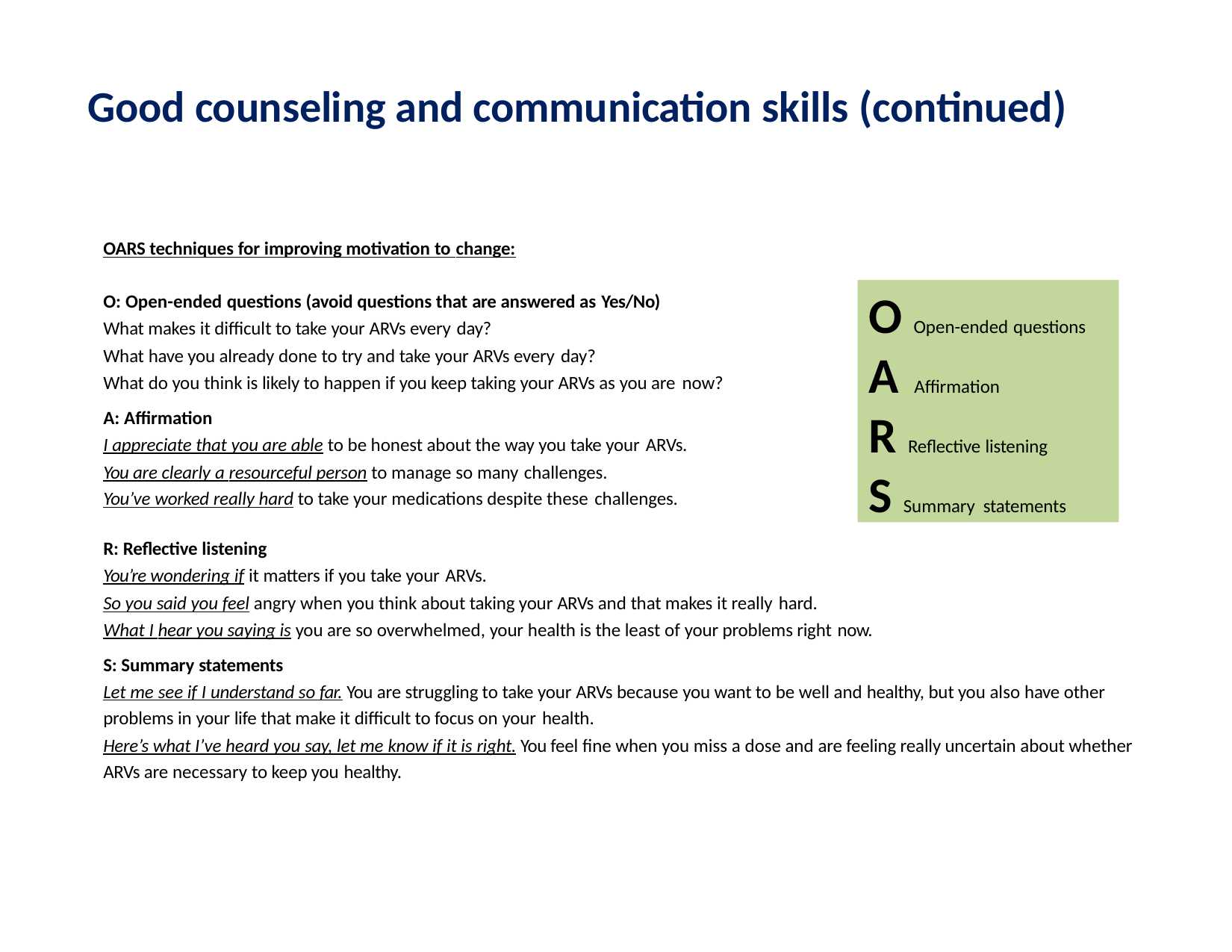

# Good counseling and communication skills (continued)
OARS techniques for improving motivation to change:
O Open-ended questions
A Affirmation
R Reflective listening
S Summary statements
O: Open-ended questions (avoid questions that are answered as Yes/No)
What makes it difficult to take your ARVs every day?
What have you already done to try and take your ARVs every day?
What do you think is likely to happen if you keep taking your ARVs as you are now?
A: Affirmation
I appreciate that you are able to be honest about the way you take your ARVs.
You are clearly a resourceful person to manage so many challenges.
You’ve worked really hard to take your medications despite these challenges.
R: Reflective listening
You’re wondering if it matters if you take your ARVs.
So you said you feel angry when you think about taking your ARVs and that makes it really hard.
What I hear you saying is you are so overwhelmed, your health is the least of your problems right now.
S: Summary statements
Let me see if I understand so far. You are struggling to take your ARVs because you want to be well and healthy, but you also have other  problems in your life that make it difficult to focus on your health.
Here’s what I’ve heard you say, let me know if it is right. You feel fine when you miss a dose and are feeling really uncertain about whether  ARVs are necessary to keep you healthy.